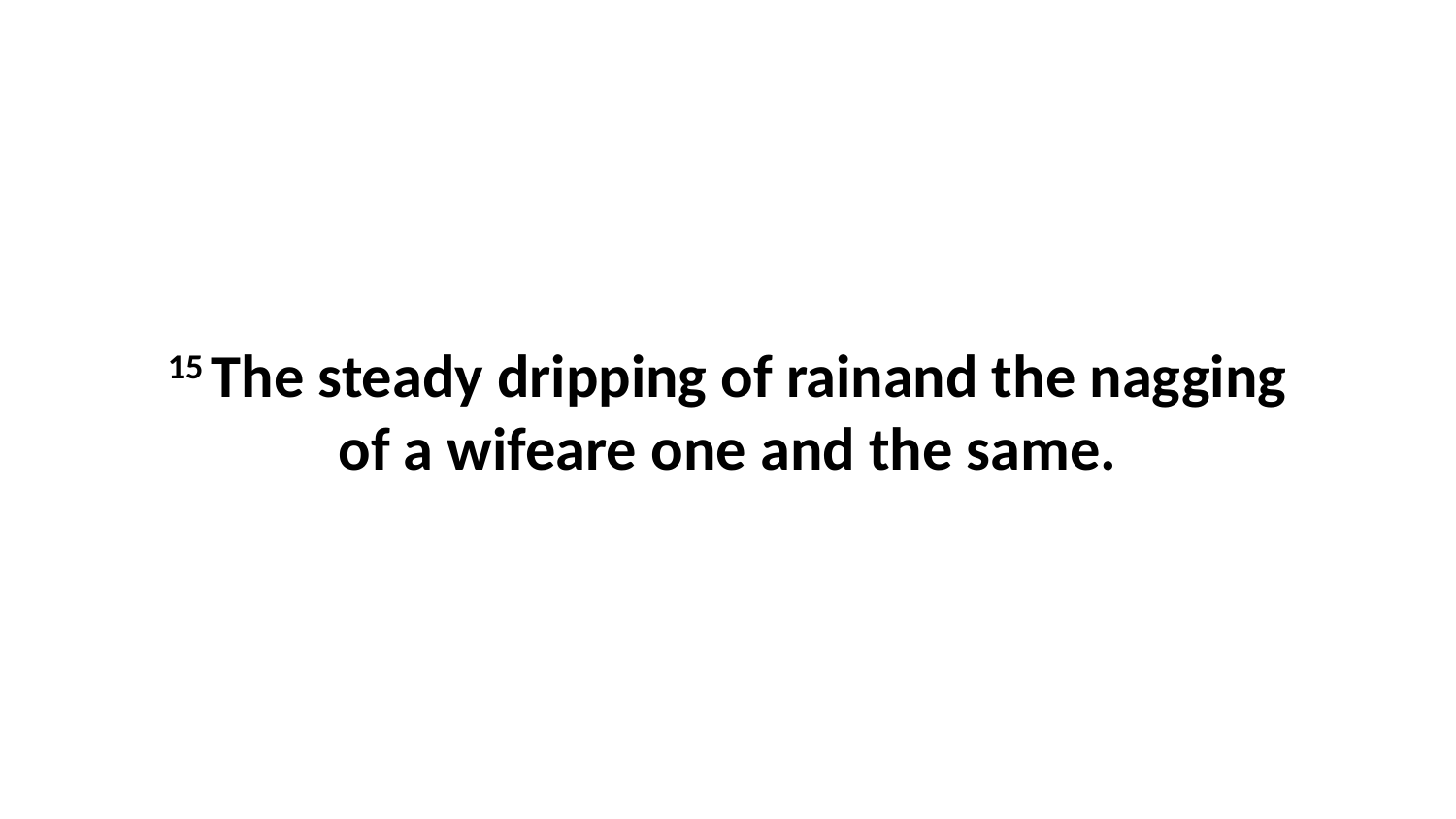

15 The steady dripping of rainand the nagging of a wifeare one and the same.